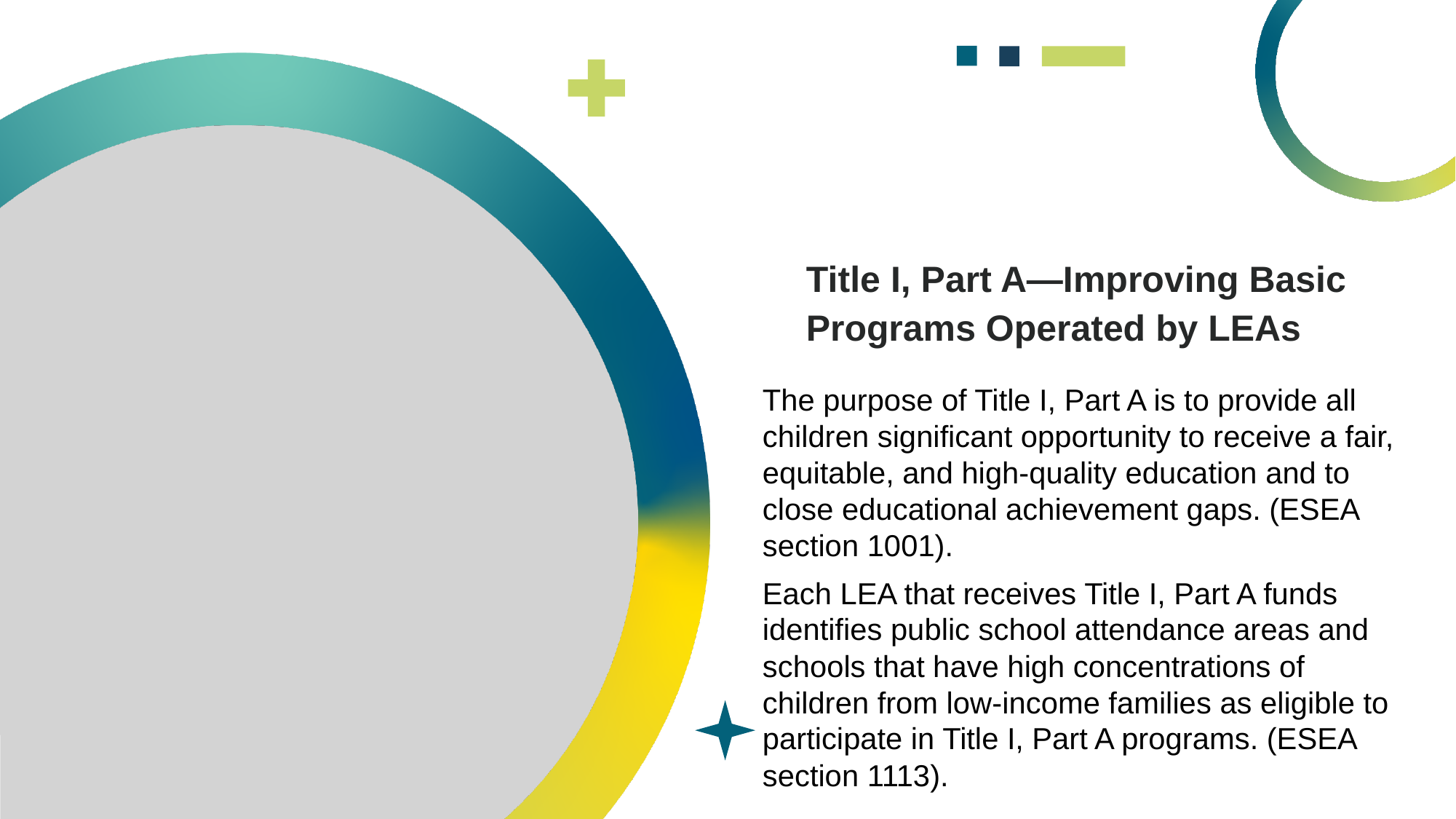

# Title I, Part A—Improving Basic Programs Operated by LEAs
The purpose of Title I, Part A is to provide all children significant opportunity to receive a fair, equitable, and high-quality education and to close educational achievement gaps. (ESEA section 1001).
Each LEA that receives Title I, Part A funds identifies public school attendance areas and schools that have high concentrations of children from low-income families as eligible to participate in Title I, Part A programs. (ESEA section 1113).